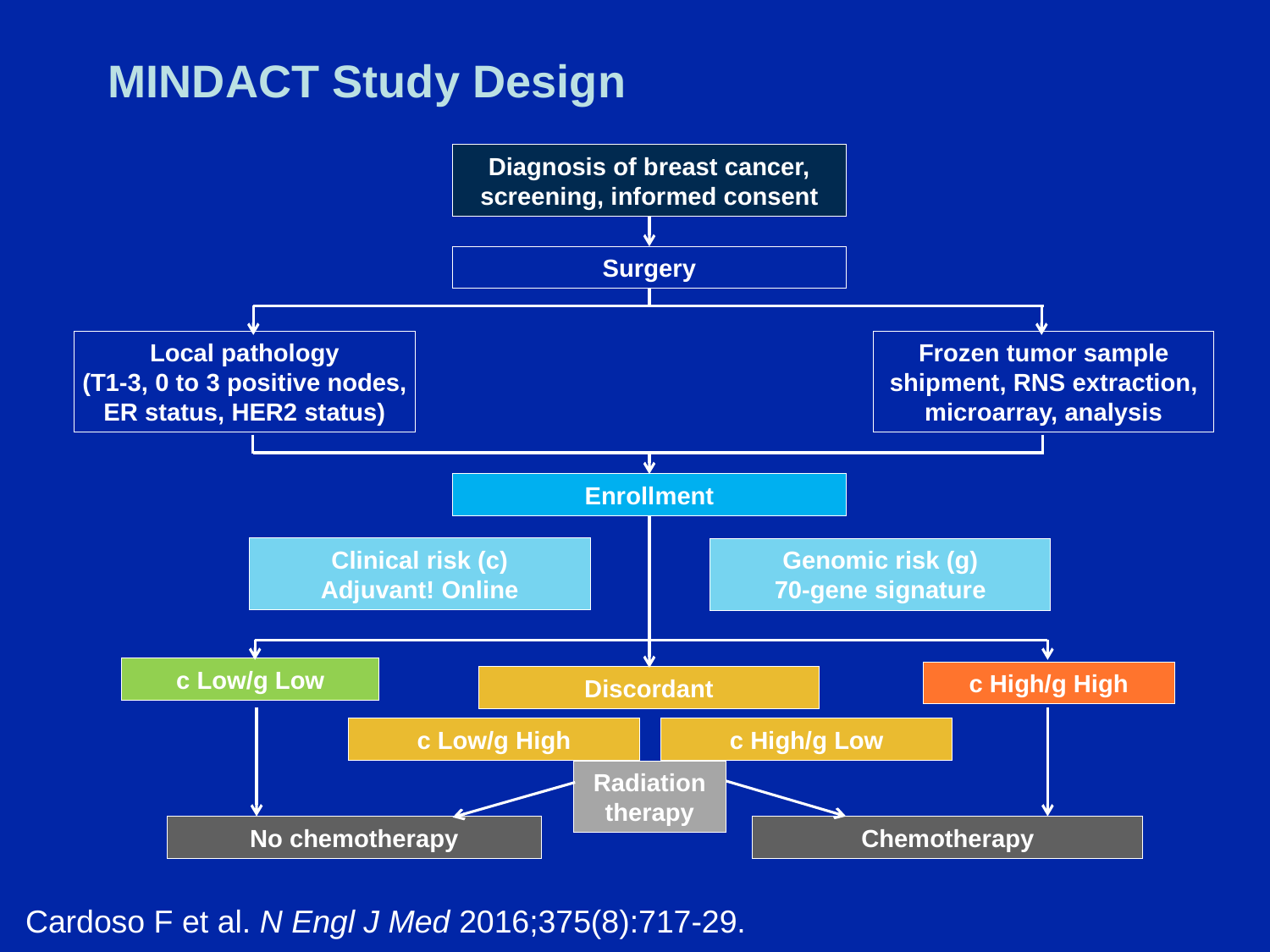

# MINDACT Study Design
Diagnosis of breast cancer,
screening, informed consent
Surgery
Local pathology
(T1-3, 0 to 3 positive nodes, ER status, HER2 status)
Frozen tumor sample shipment, RNS extraction, microarray, analysis
Enrollment
Clinical risk (c)
Adjuvant! Online
Genomic risk (g)
70-gene signature
c Low/g Low
c High/g High
Discordant
c Low/g High
c High/g Low
Radiation therapy
No chemotherapy
Chemotherapy
Cardoso F et al. N Engl J Med 2016;375(8):717-29.